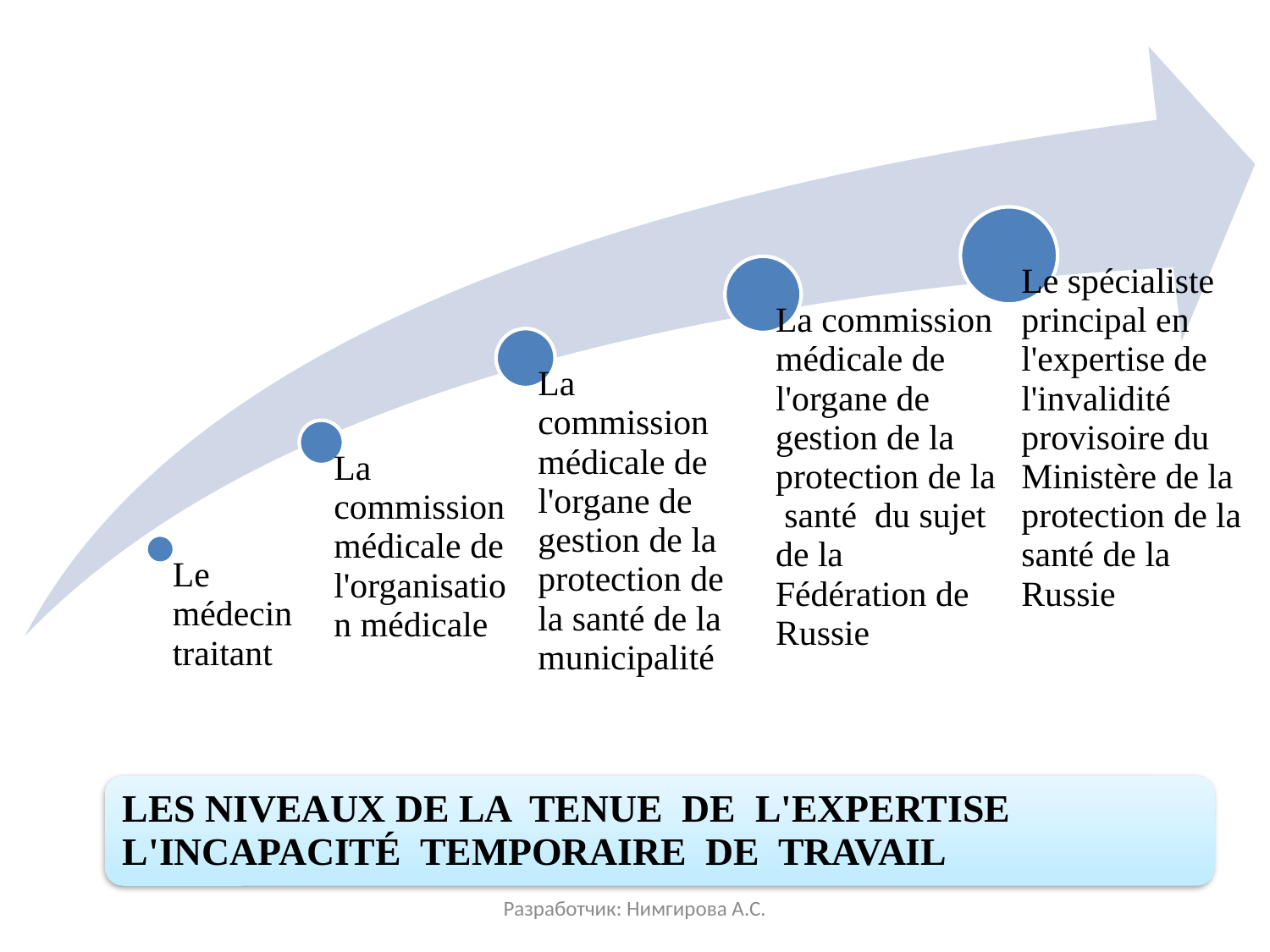

Le médecin traitant
LES NIVEAUX DE LA  TENUE  DE  L'EXPERTISE  L'INCAPACITÉ  TEMPORAIRE  DE  TRAVAIL
Разработчик: Нимгирова А.С.